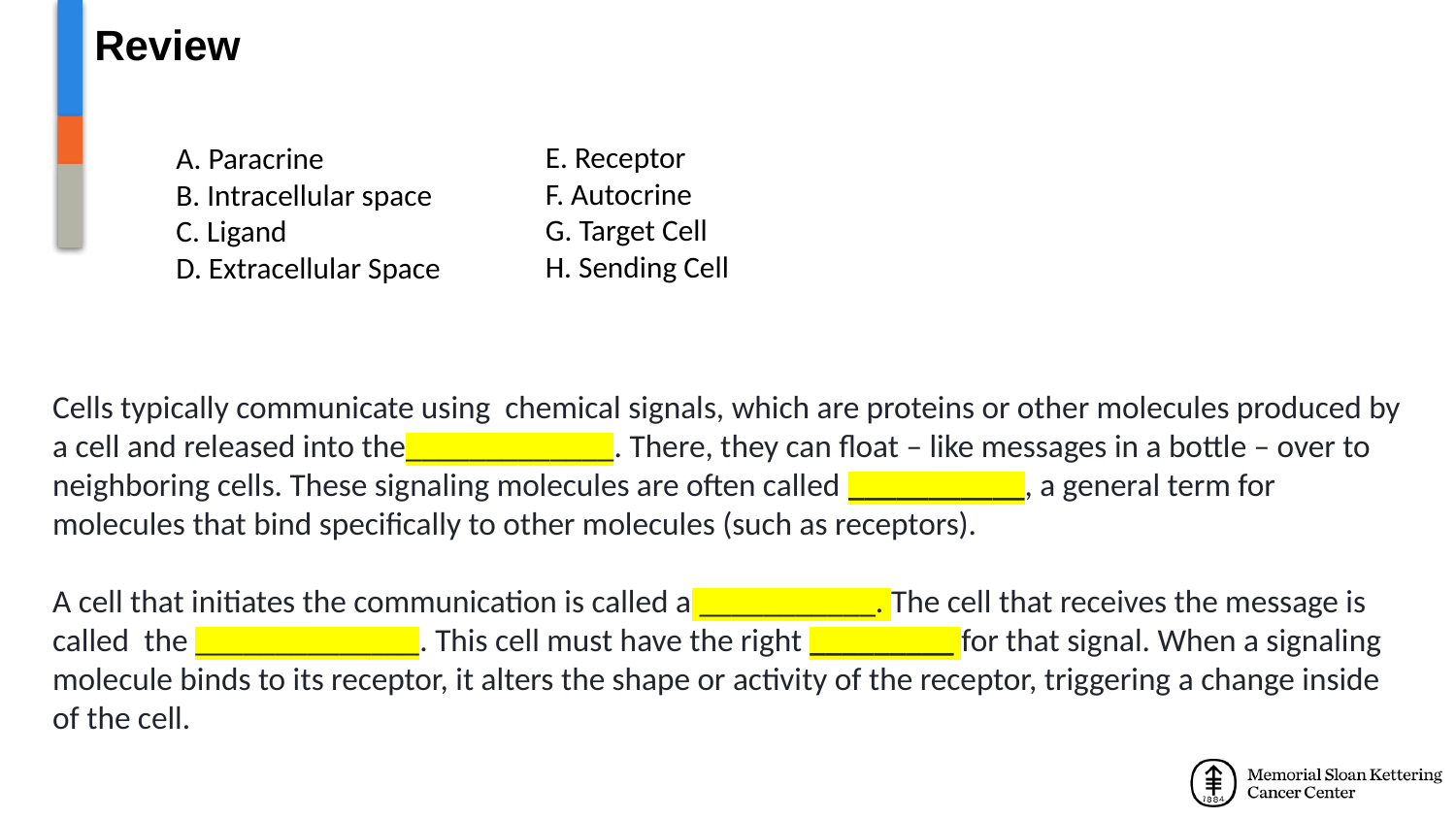

# Review
E. Receptor
F. Autocrine
G. Target Cell
H. Sending Cell

A. Paracrine
B. Intracellular space
C. Ligand
D. Extracellular Space

Cells typically communicate using  chemical signals, which are proteins or other molecules produced by a cell and released into the_____________. There, they can float – like messages in a bottle – over to neighboring cells. These signaling molecules are often called ___________, a general term for molecules that bind specifically to other molecules (such as receptors).

A cell that initiates the communication is called a ___________. The cell that receives the message is called  the ______________. This cell must have the right _________ for that signal. When a signaling molecule binds to its receptor, it alters the shape or activity of the receptor, triggering a change inside of the cell.